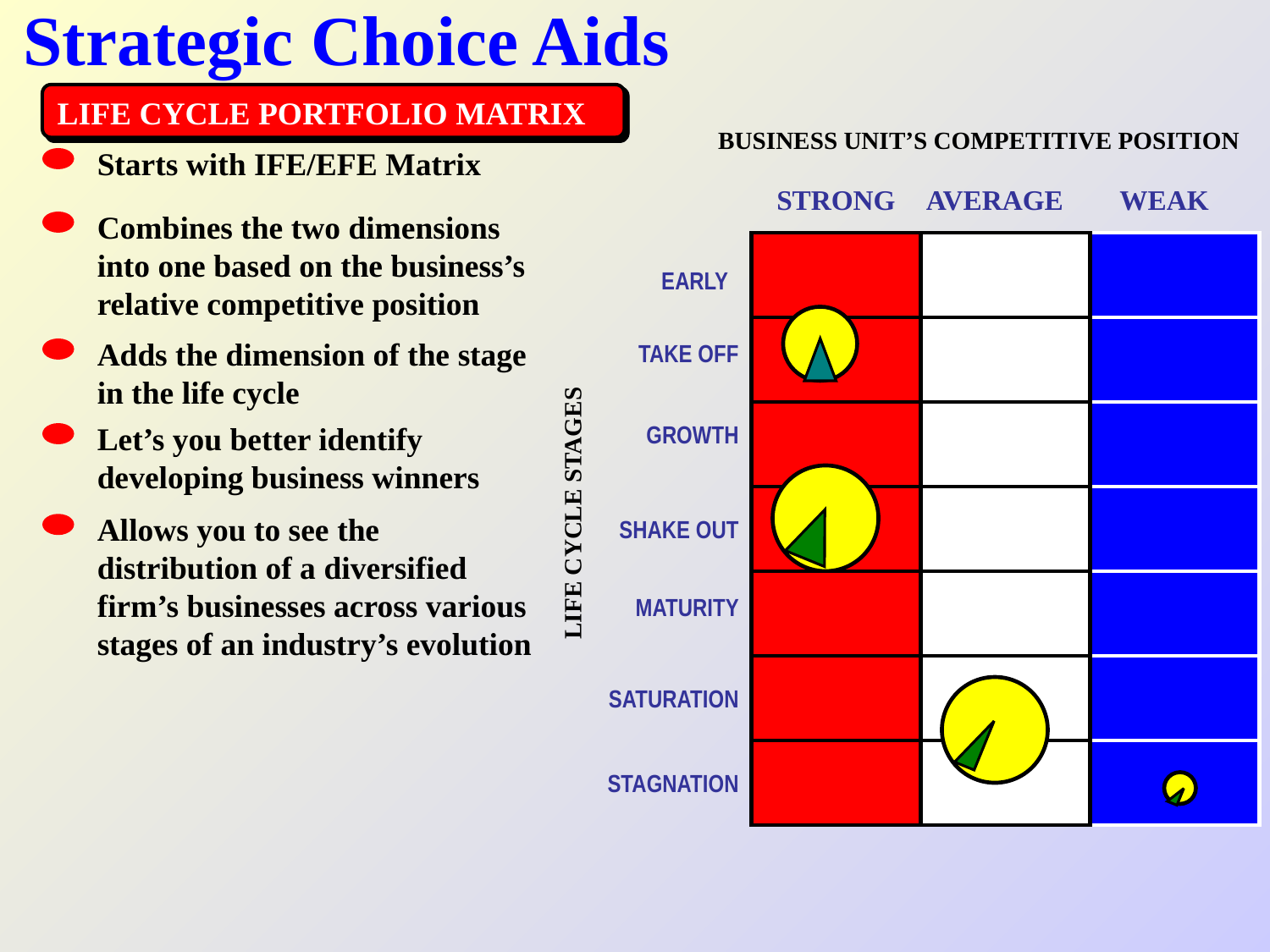

# Strategic Choice Aids
LIFE CYCLE PORTFOLIO MATRIX
BUSINESS UNIT’S COMPETITIVE POSITION
Starts with IFE/EFE Matrix

STRONG
AVERAGE
WEAK
Combines the two dimensions into one based on the business’s relative competitive position

EARLY

Adds the dimension of the stage in the life cycle

TAKE OFF

Let’s you better identify developing business winners
GROWTH

LIFE CYCLE STAGES
Allows you to see the distribution of a diversified firm’s businesses across various stages of an industry’s evolution

SHAKE OUT

MATURITY

SATURATION

STAGNATION